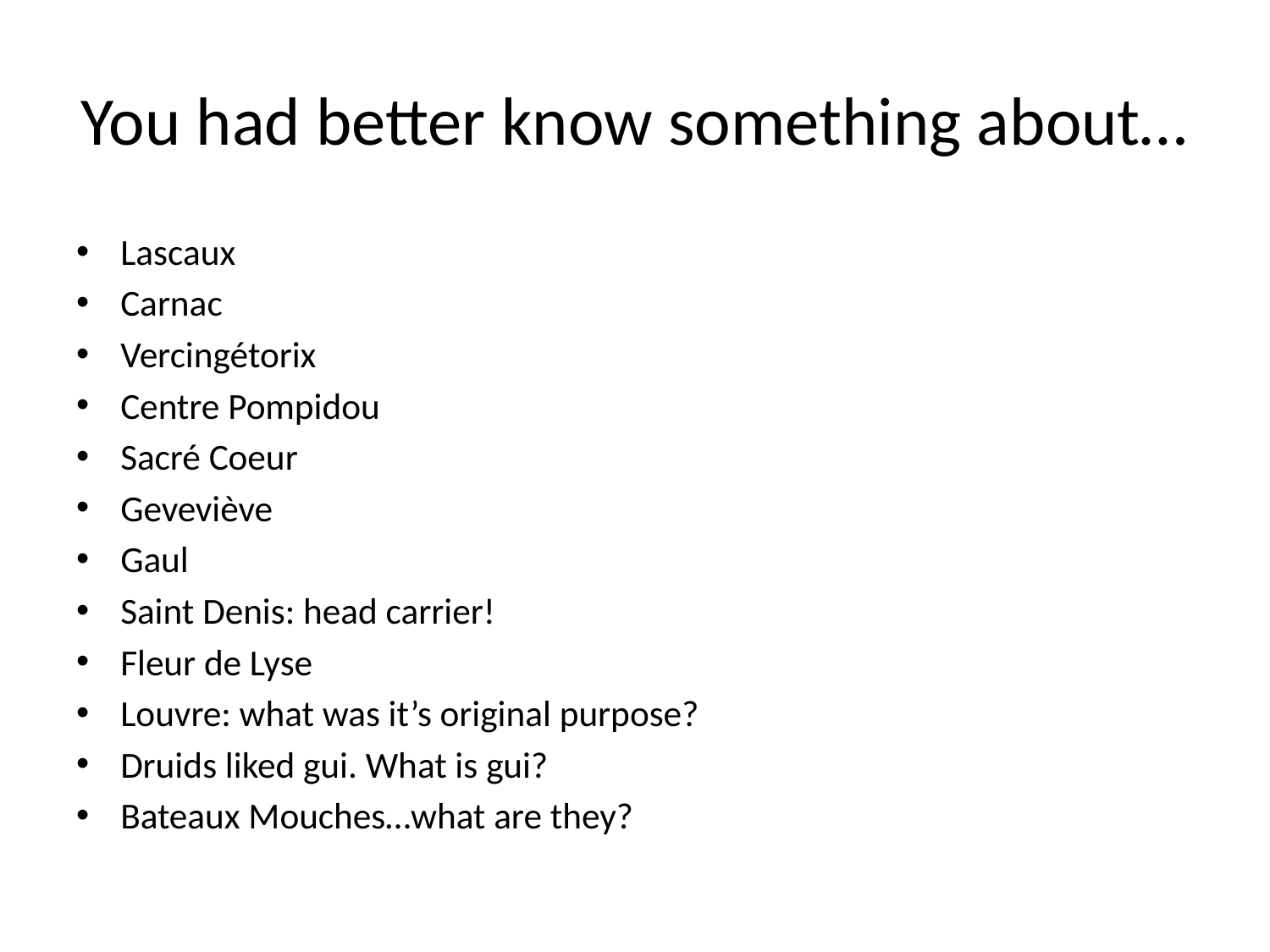

# You had better know something about…
Lascaux
Carnac
Vercingétorix
Centre Pompidou
Sacré Coeur
Geveviève
Gaul
Saint Denis: head carrier!
Fleur de Lyse
Louvre: what was it’s original purpose?
Druids liked gui. What is gui?
Bateaux Mouches…what are they?